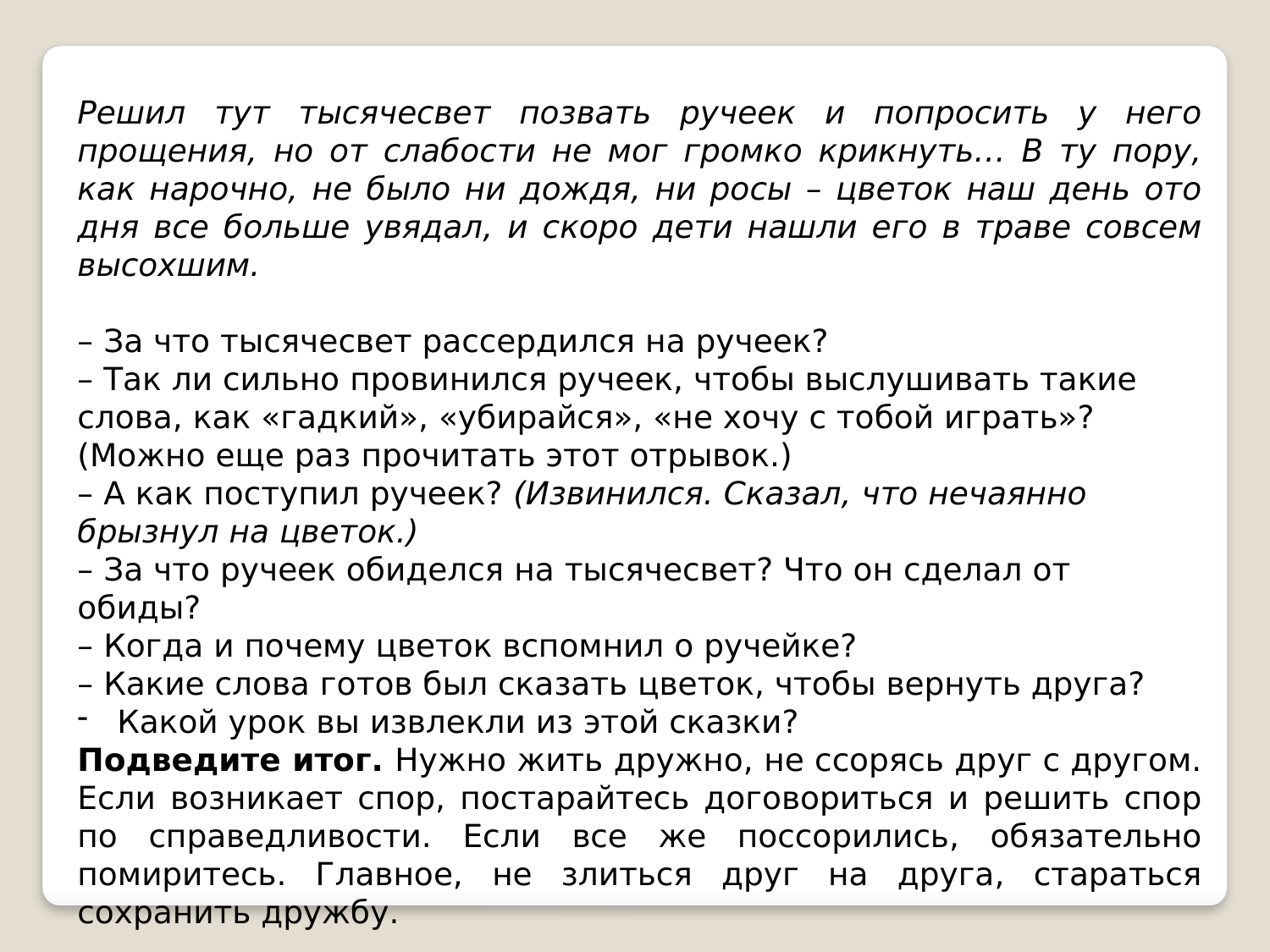

Решил тут тысячесвет позвать ручеек и попросить у него прощения, но от слабости не мог громко крикнуть… В ту пору, как нарочно, не было ни дождя, ни росы – цветок наш день ото дня все больше увядал, и скоро дети нашли его в траве совсем высохшим.

– За что тысячесвет рассердился на ручеек?
– Так ли сильно провинился ручеек, чтобы выслушивать такие слова, как «гадкий», «убирайся», «не хочу с тобой играть»? (Можно еще раз прочитать этот отрывок.)
– А как поступил ручеек? (Извинился. Сказал, что нечаянно брызнул на цветок.)
– За что ручеек обиделся на тысячесвет? Что он сделал от обиды?
– Когда и почему цветок вспомнил о ручейке?
– Какие слова готов был сказать цветок, чтобы вернуть друга?
Какой урок вы извлекли из этой сказки?
Подведите итог. Нужно жить дружно, не ссорясь друг с другом. Если возникает спор, постарайтесь договориться и решить спор по справедливости. Если все же поссорились, обязательно помиритесь. Главное, не злиться друг на друга, стараться сохранить дружбу.